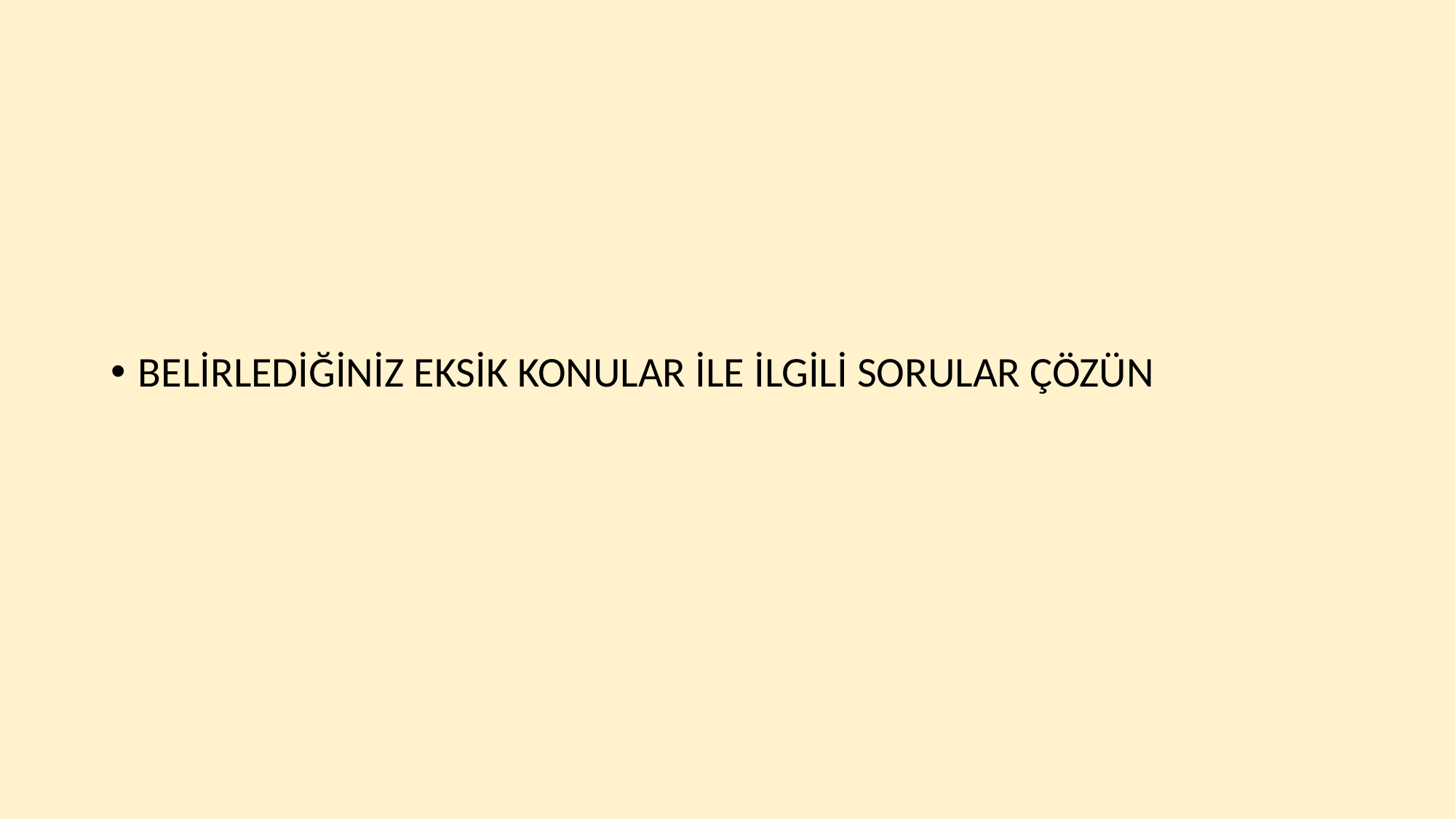

#

BELİRLEDİĞİNİZ EKSİK KONULAR İLE İLGİLİ SORULAR ÇÖZÜN